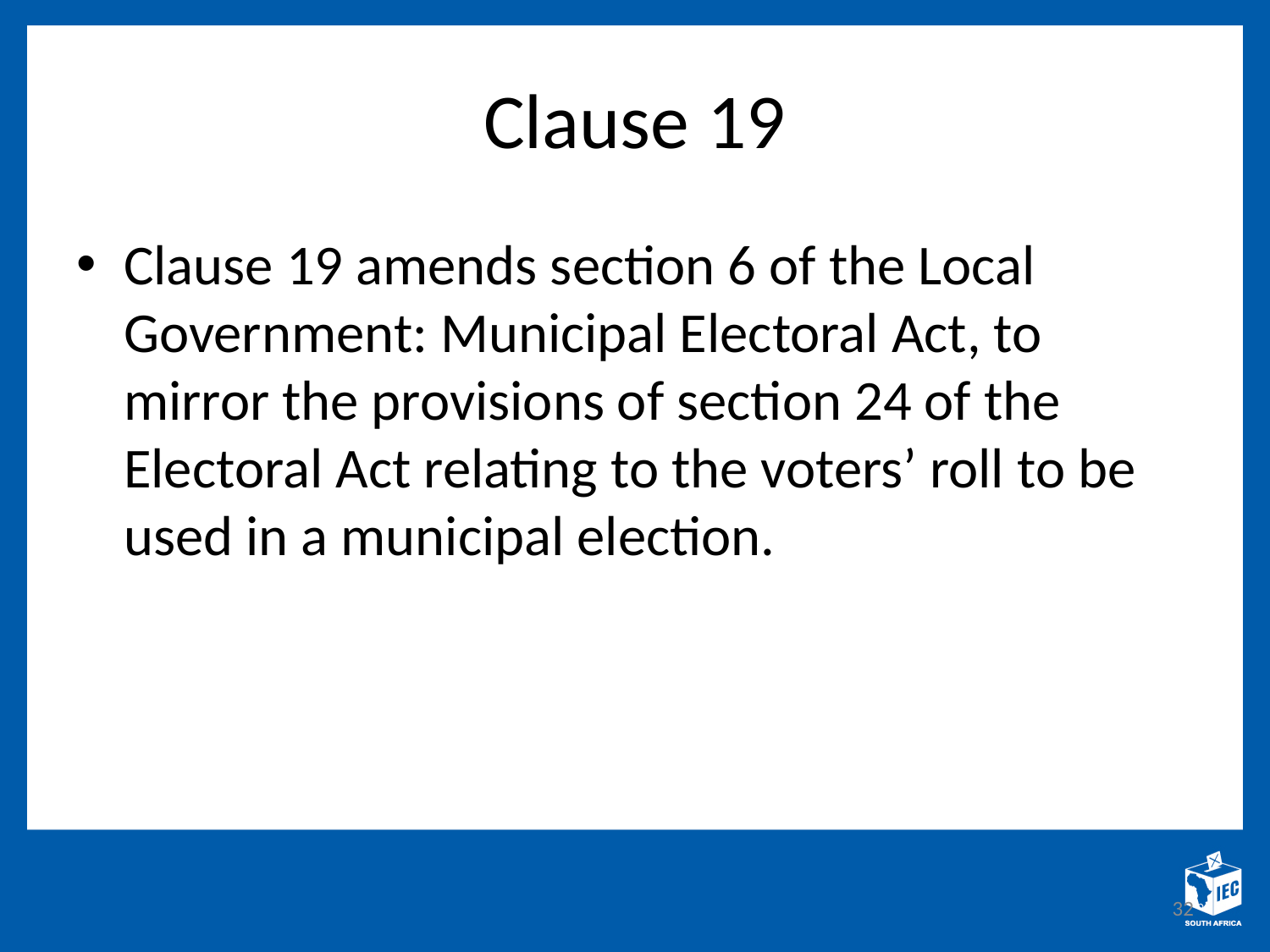

# Clause 19
Clause 19 amends section 6 of the Local Government: Municipal Electoral Act, to mirror the provisions of section 24 of the Electoral Act relating to the voters’ roll to be used in a municipal election.

32